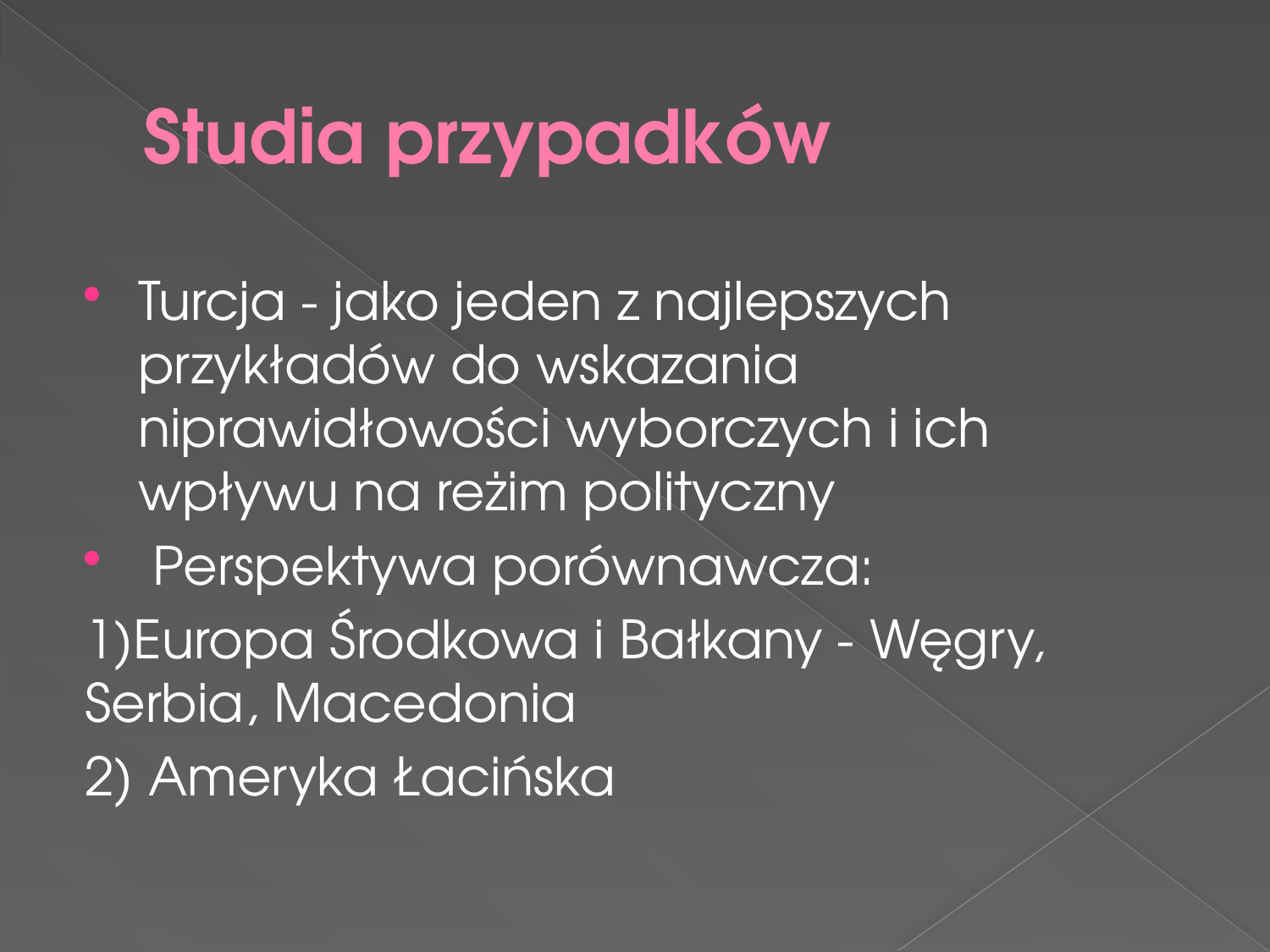

# Studia przypadków
Turcja - jako jeden z najlepszych przykładów do wskazania niprawidłowości wyborczych i ich wpływu na reżim polityczny
 Perspektywa porównawcza:
1)Europa Środkowa i Bałkany - Węgry, Serbia, Macedonia
2) Ameryka Łacińska